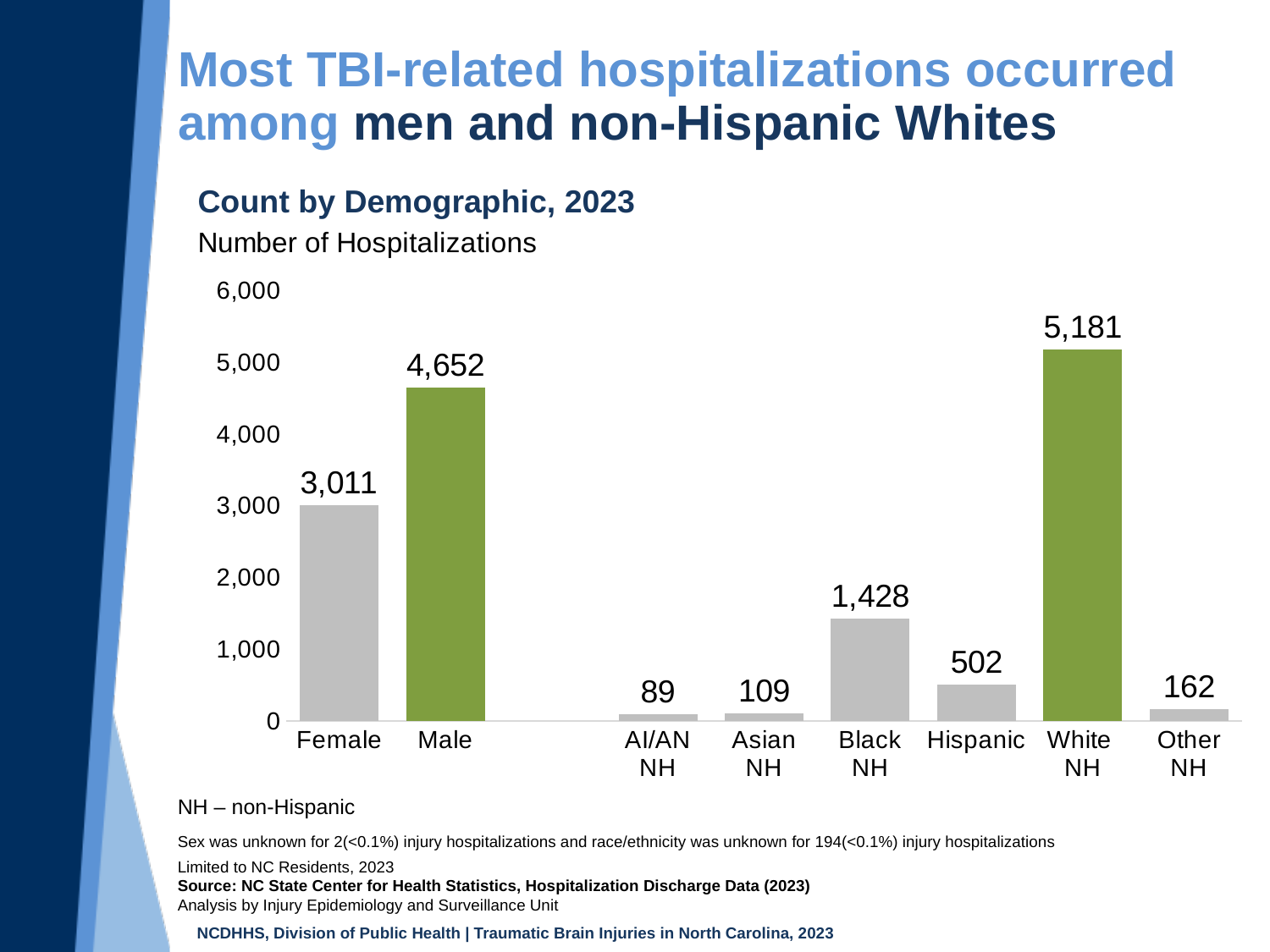

# Most TBI-related hospitalizations occurred among men and non-Hispanic Whites
Count by Demographic, 2023

### Chart

| Category |  |
|---|---|
| Female | 3011.0 |
| Male | 4652.0 |
|  | None |
| AI/AN
NH | 89.0 |
| Asian
NH | 109.0 |
| Black
NH | 1428.0 |
| Hispanic | 502.0 |
| White
NH | 5181.0 |
| Other
NH | 162.0 |
NH – non-Hispanic
Sex was unknown for 2(<0.1%) injury hospitalizations and race/ethnicity was unknown for 194(<0.1%) injury hospitalizations
Limited to NC Residents, 2023
Source: NC State Center for Health Statistics, Hospitalization Discharge Data (2023)
Analysis by Injury Epidemiology and Surveillance Unit